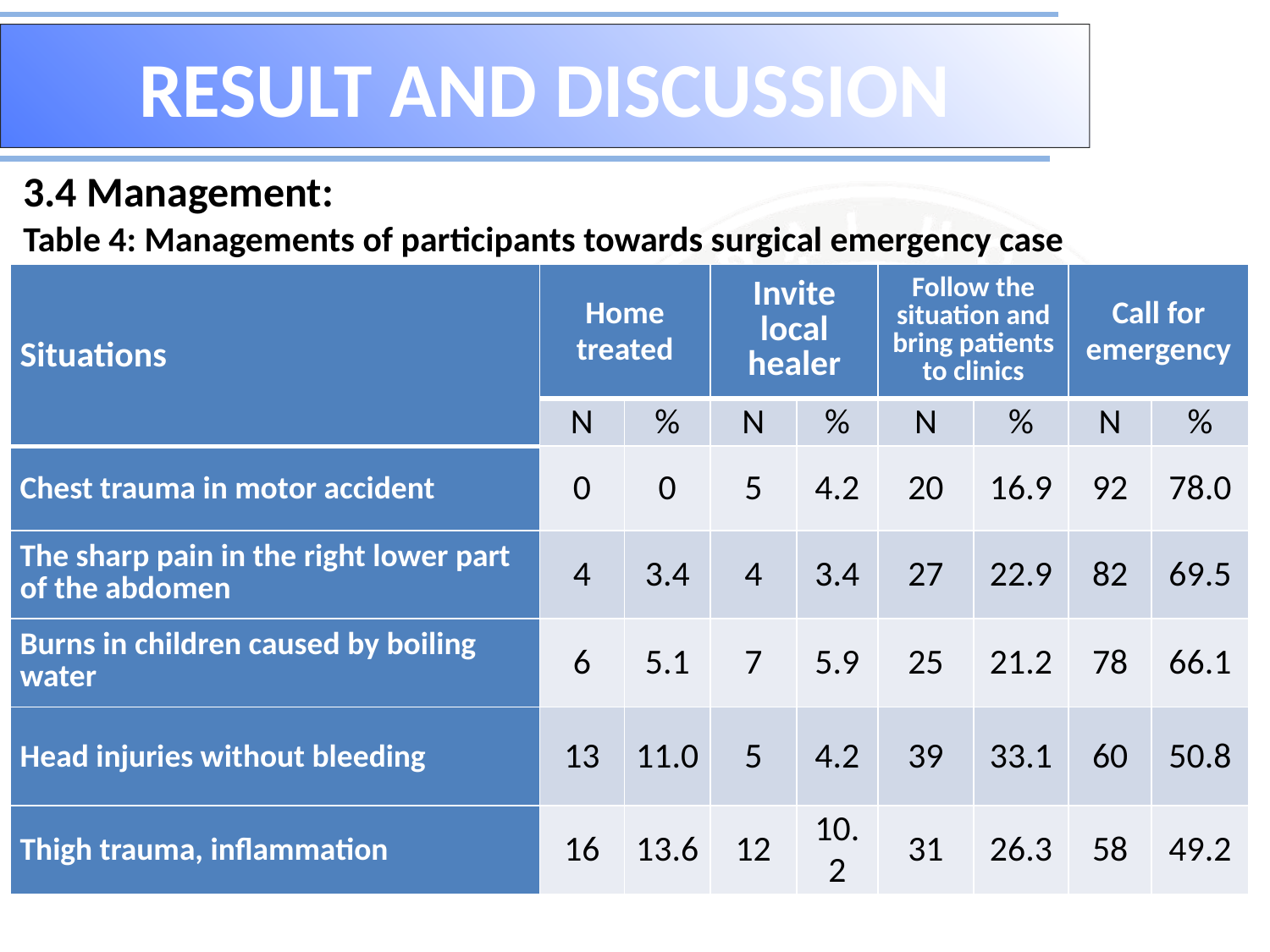

# RESULT AND DISCUSSION
3.4 Management:
Table 4: Managements of participants towards surgical emergency case
| Situations | Home treated |  | Invite local healer |  | Follow the situation and bring patients to clinics |  | Call for emergency |  |
| --- | --- | --- | --- | --- | --- | --- | --- | --- |
|  | N | % | N | % | N | % | N | % |
| Chest trauma in motor accident | 0 | 0 | 5 | 4.2 | 20 | 16.9 | 92 | 78.0 |
| The sharp pain in the right lower part of the abdomen | 4 | 3.4 | 4 | 3.4 | 27 | 22.9 | 82 | 69.5 |
| Burns in children caused by boiling water | 6 | 5.1 | 7 | 5.9 | 25 | 21.2 | 78 | 66.1 |
| Head injuries without bleeding | 13 | 11.0 | 5 | 4.2 | 39 | 33.1 | 60 | 50.8 |
| Thigh trauma, inflammation | 16 | 13.6 | 12 | 10.2 | 31 | 26.3 | 58 | 49.2 |